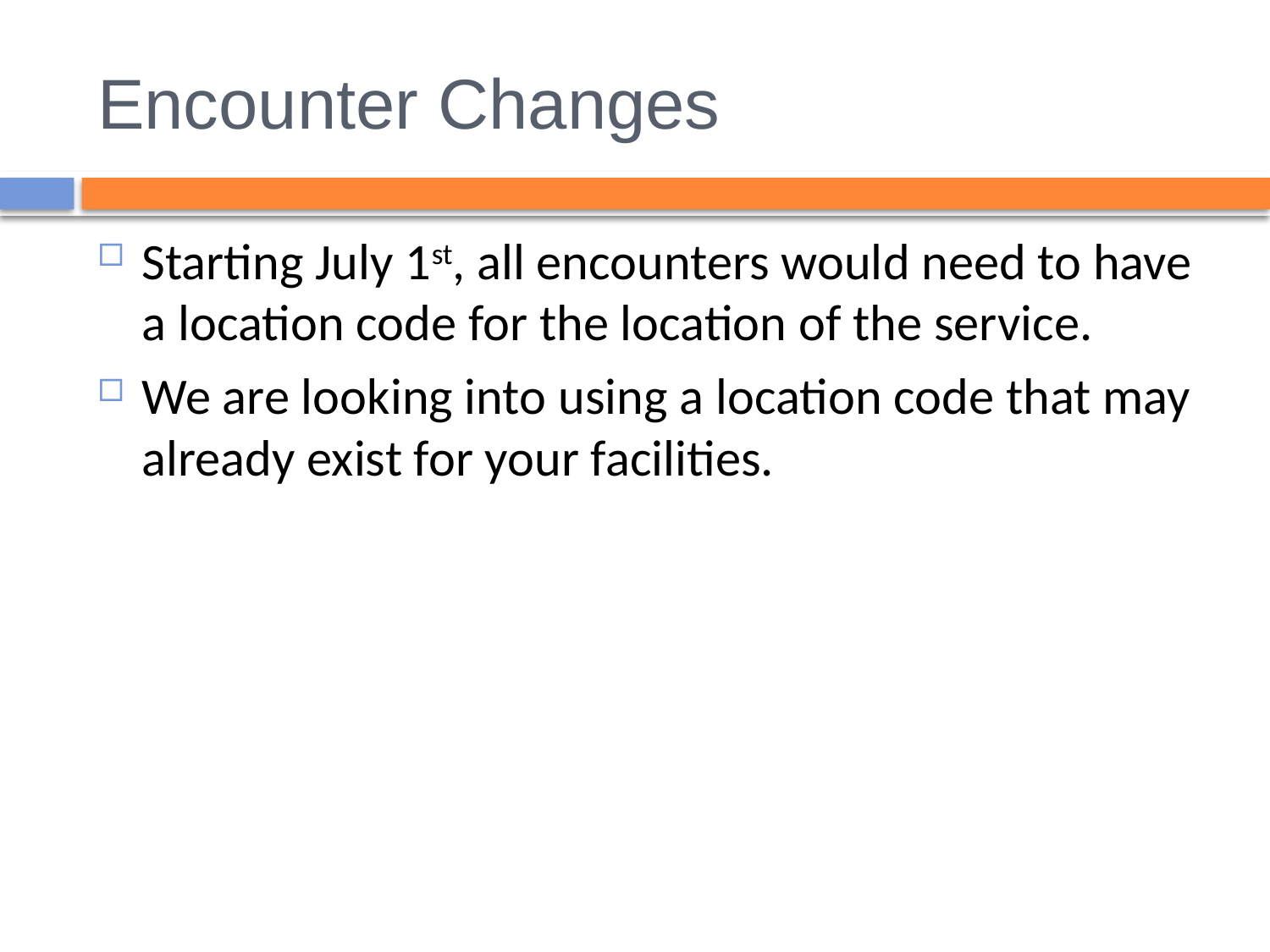

# Encounter Changes
Starting July 1st, all encounters would need to have a location code for the location of the service.
We are looking into using a location code that may already exist for your facilities.